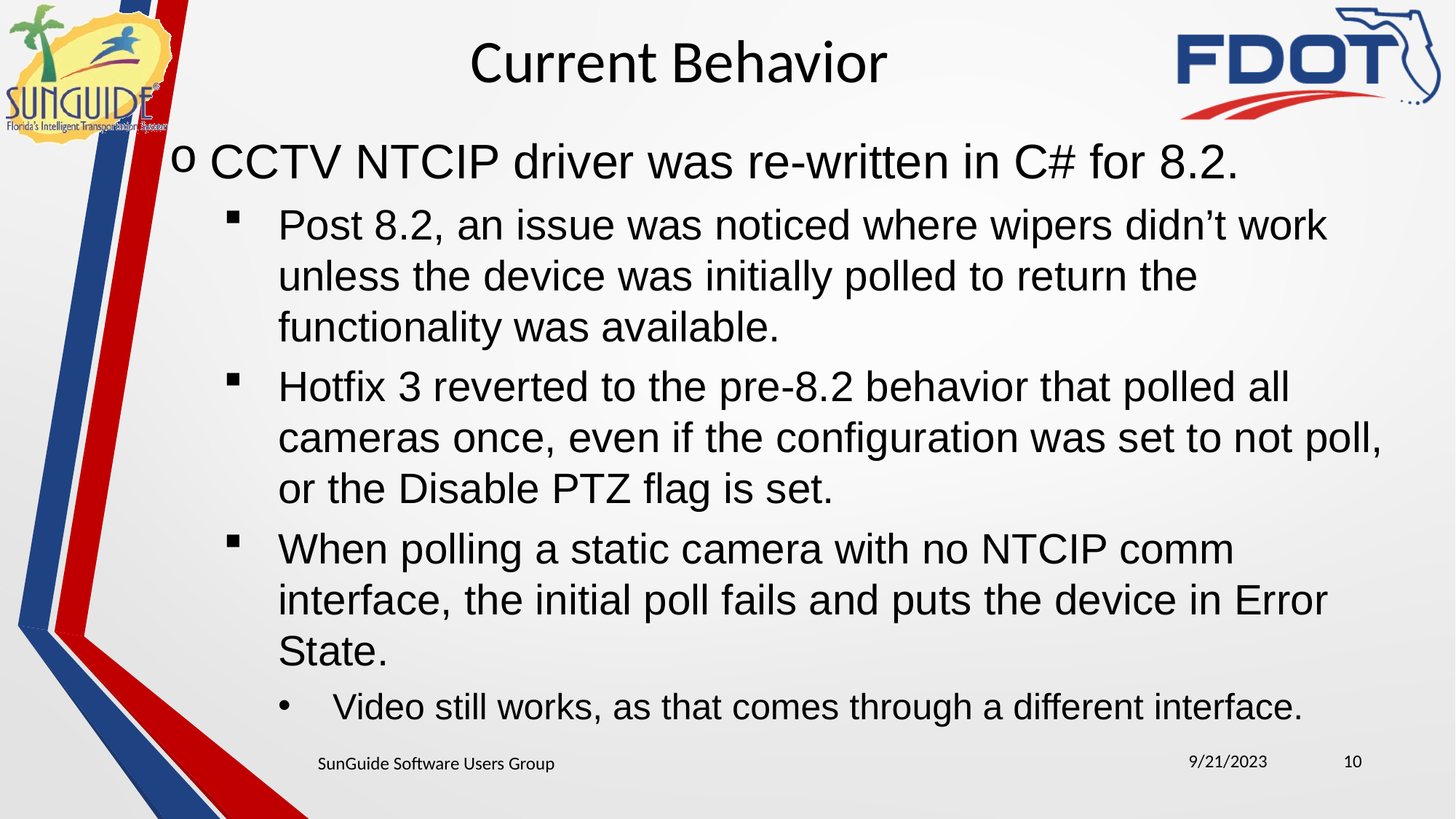

Current Behavior
CCTV NTCIP driver was re-written in C# for 8.2.
Post 8.2, an issue was noticed where wipers didn’t work unless the device was initially polled to return the functionality was available.
Hotfix 3 reverted to the pre-8.2 behavior that polled all cameras once, even if the configuration was set to not poll, or the Disable PTZ flag is set.
When polling a static camera with no NTCIP comm interface, the initial poll fails and puts the device in Error State.
Video still works, as that comes through a different interface.
9/21/2023
10
SunGuide Software Users Group